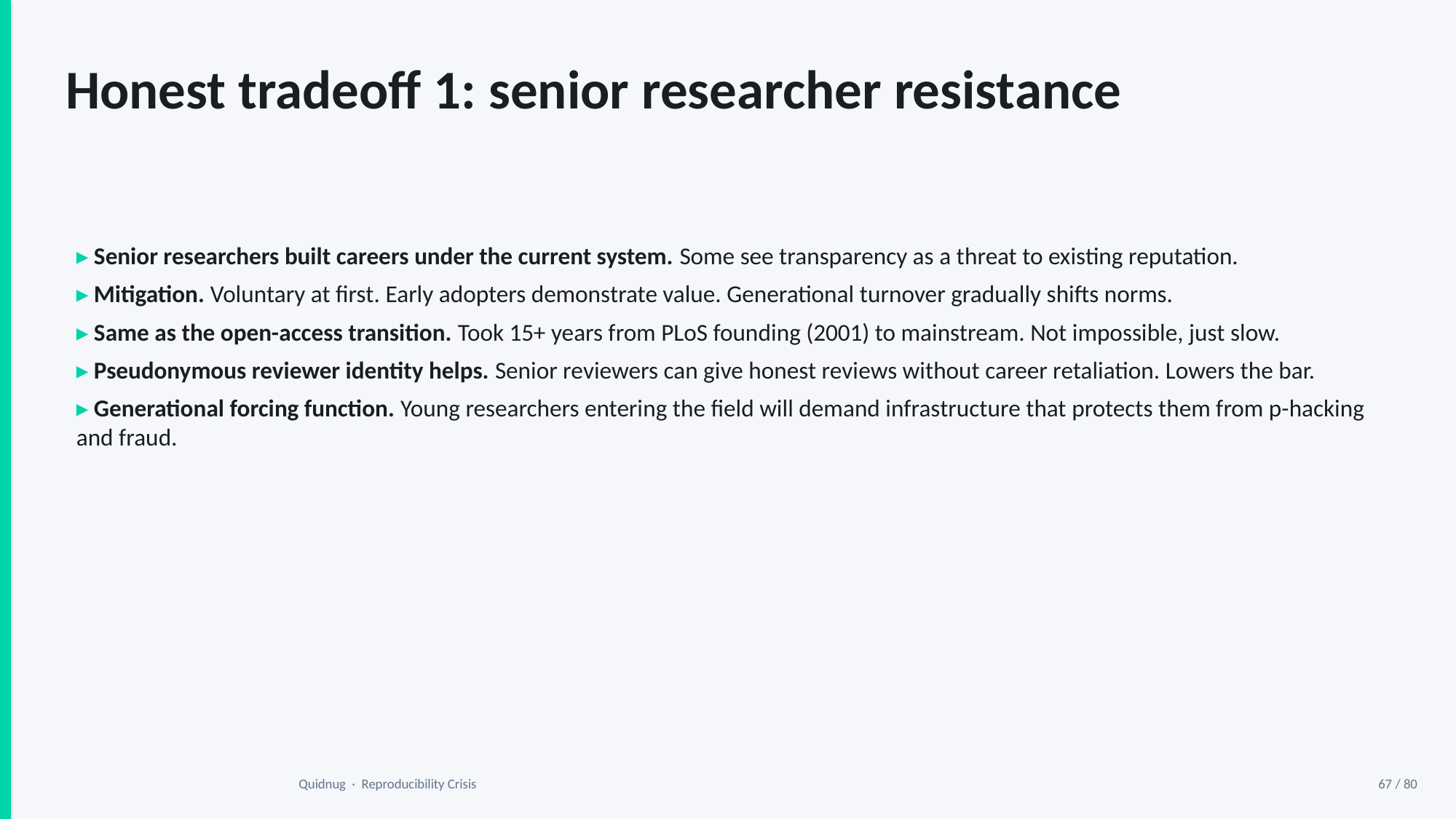

Honest tradeoff 1: senior researcher resistance
▸ Senior researchers built careers under the current system. Some see transparency as a threat to existing reputation.
▸ Mitigation. Voluntary at first. Early adopters demonstrate value. Generational turnover gradually shifts norms.
▸ Same as the open-access transition. Took 15+ years from PLoS founding (2001) to mainstream. Not impossible, just slow.
▸ Pseudonymous reviewer identity helps. Senior reviewers can give honest reviews without career retaliation. Lowers the bar.
▸ Generational forcing function. Young researchers entering the field will demand infrastructure that protects them from p-hacking and fraud.
Quidnug  ·  Reproducibility Crisis
67 / 80